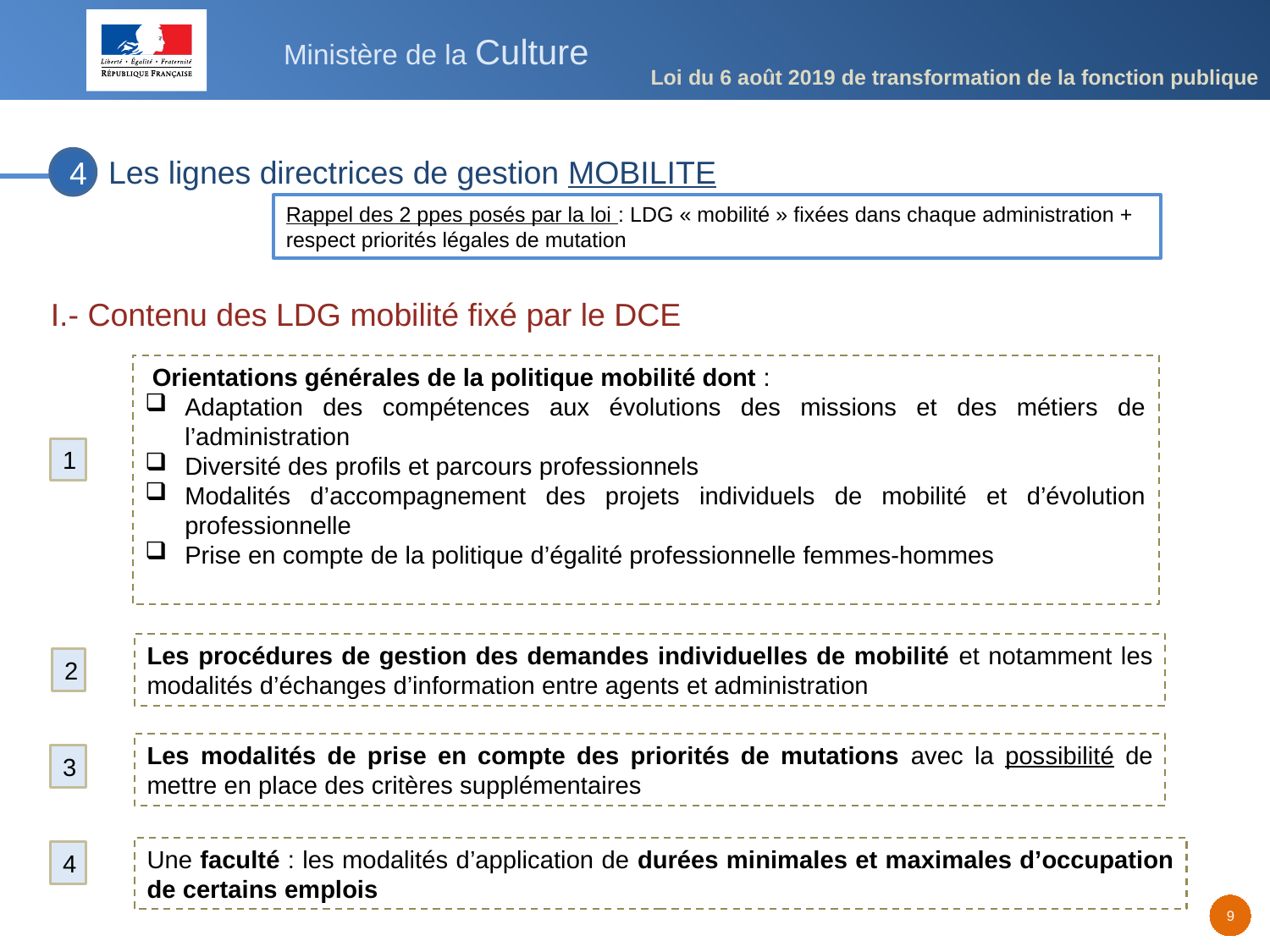

Loi du 6 août 2019 de transformation de la fonction publique
# Les lignes directrices de gestion MOBILITE
4
Rappel des 2 ppes posés par la loi : LDG « mobilité » fixées dans chaque administration + respect priorités légales de mutation
I.- Contenu des LDG mobilité fixé par le DCE
 Orientations générales de la politique mobilité dont :
Adaptation des compétences aux évolutions des missions et des métiers de l’administration
Diversité des profils et parcours professionnels
Modalités d’accompagnement des projets individuels de mobilité et d’évolution professionnelle
Prise en compte de la politique d’égalité professionnelle femmes-hommes

1
Les procédures de gestion des demandes individuelles de mobilité et notamment les modalités d’échanges d’information entre agents et administration
2
Les modalités de prise en compte des priorités de mutations avec la possibilité de mettre en place des critères supplémentaires
3
Une faculté : les modalités d’application de durées minimales et maximales d’occupation de certains emplois
4